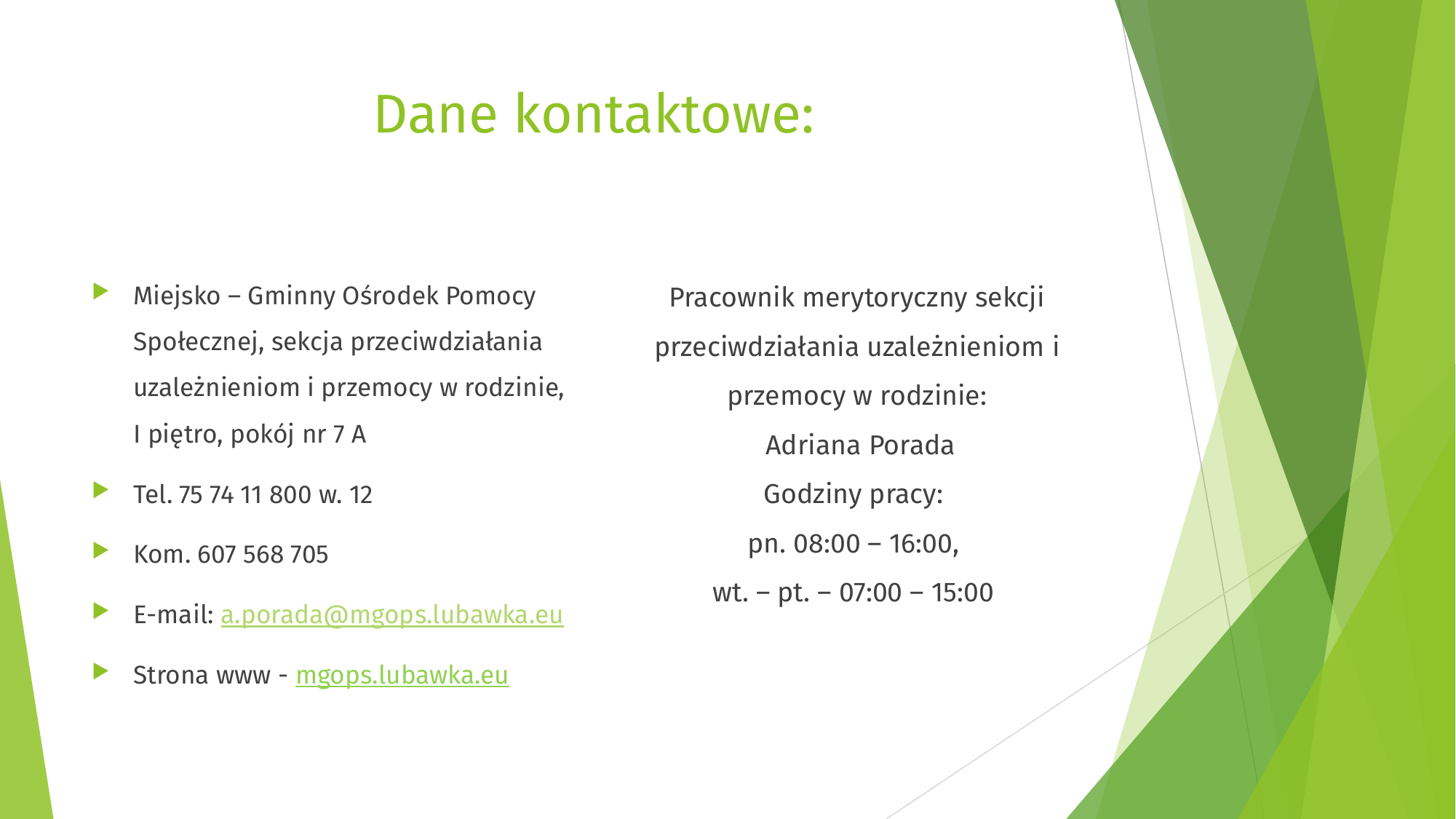

# Dane kontaktowe:
Miejsko – Gminny Ośrodek Pomocy Społecznej, sekcja przeciwdziałania uzależnieniom i przemocy w rodzinie, I piętro, pokój nr 7 A
Tel. 75 74 11 800 w. 12
Kom. 607 568 705
E-mail: a.porada@mgops.lubawka.eu
Strona www - mgops.lubawka.eu
Pracownik merytoryczny sekcji przeciwdziałania uzależnieniom i przemocy w rodzinie:
 Adriana Porada
Godziny pracy:
pn. 08:00 – 16:00,
wt. – pt. – 07:00 – 15:00